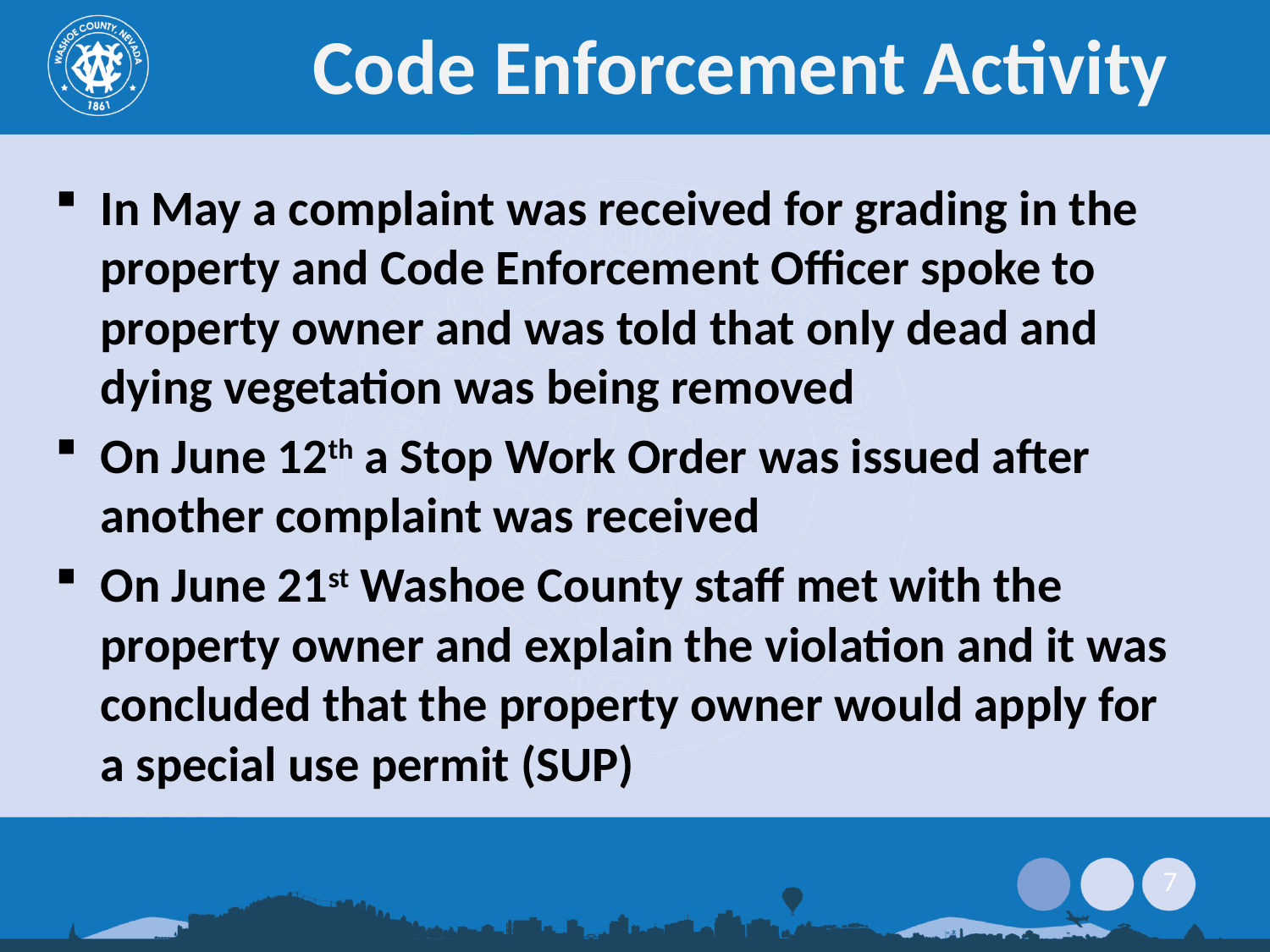

# Code Enforcement Activity
In May a complaint was received for grading in the property and Code Enforcement Officer spoke to property owner and was told that only dead and dying vegetation was being removed
On June 12th a Stop Work Order was issued after another complaint was received
On June 21st Washoe County staff met with the property owner and explain the violation and it was concluded that the property owner would apply for a special use permit (SUP)